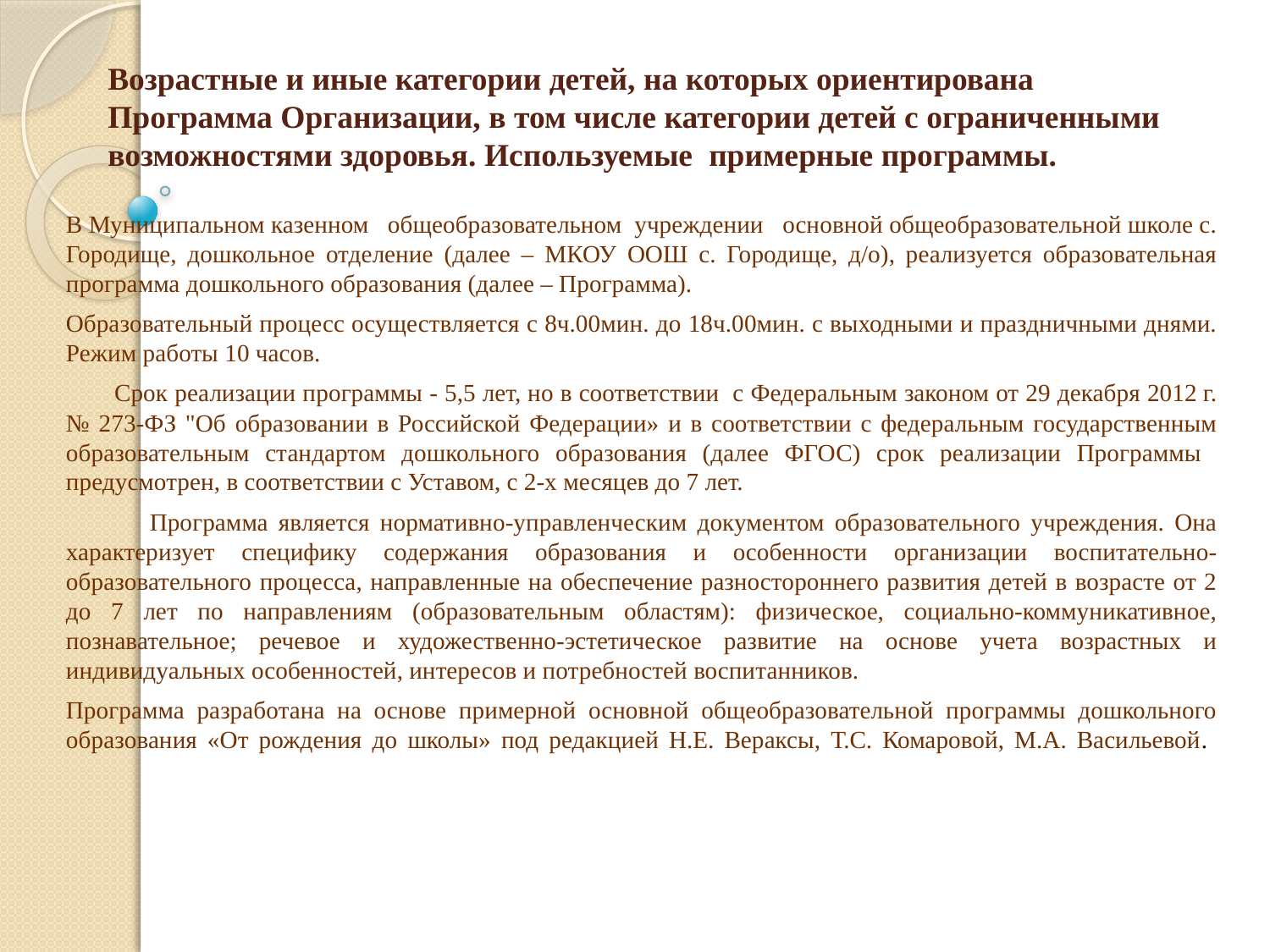

# Возрастные и иные категории детей, на которых ориентирована Программа Организации, в том числе категории детей с ограниченными возможностями здоровья. Используемые  примерные программы.
В Муниципальном казенном   общеобразовательном  учреждении   основной общеобразовательной школе с. Городище, дошкольное отделение (далее – МКОУ ООШ с. Городище, д/о), реализуется образовательная программа дошкольного образования (далее – Программа).
Образовательный процесс осуществляется с 8ч.00мин. до 18ч.00мин. с выходными и праздничными днями. Режим работы 10 часов.
       Срок реализации программы - 5,5 лет, но в соответствии  с Федеральным законом от 29 декабря 2012 г. № 273-ФЗ "Об образовании в Российской Федерации» и в соответствии с федеральным государственным образовательным стандартом дошкольного образования (далее ФГОС) срок реализации Программы  предусмотрен, в соответствии с Уставом, с 2-х месяцев до 7 лет.
        Программа является нормативно-управленческим документом образовательного учреждения. Она характеризует специфику содержания образования и особенности организации воспитательно-образовательного процесса, направленные на обеспечение разностороннего развития детей в возрасте от 2 до 7 лет по направлениям (образовательным областям): физическое, социально-коммуникативное, познавательное; речевое и художественно-эстетическое развитие на основе учета возрастных и индивидуальных особенностей, интересов и потребностей воспитанников.
Программа разработана на основе примерной основной общеобразовательной программы дошкольного образования «От рождения до школы» под редакцией Н.Е. Вераксы, Т.С. Комаровой, М.А. Васильевой.